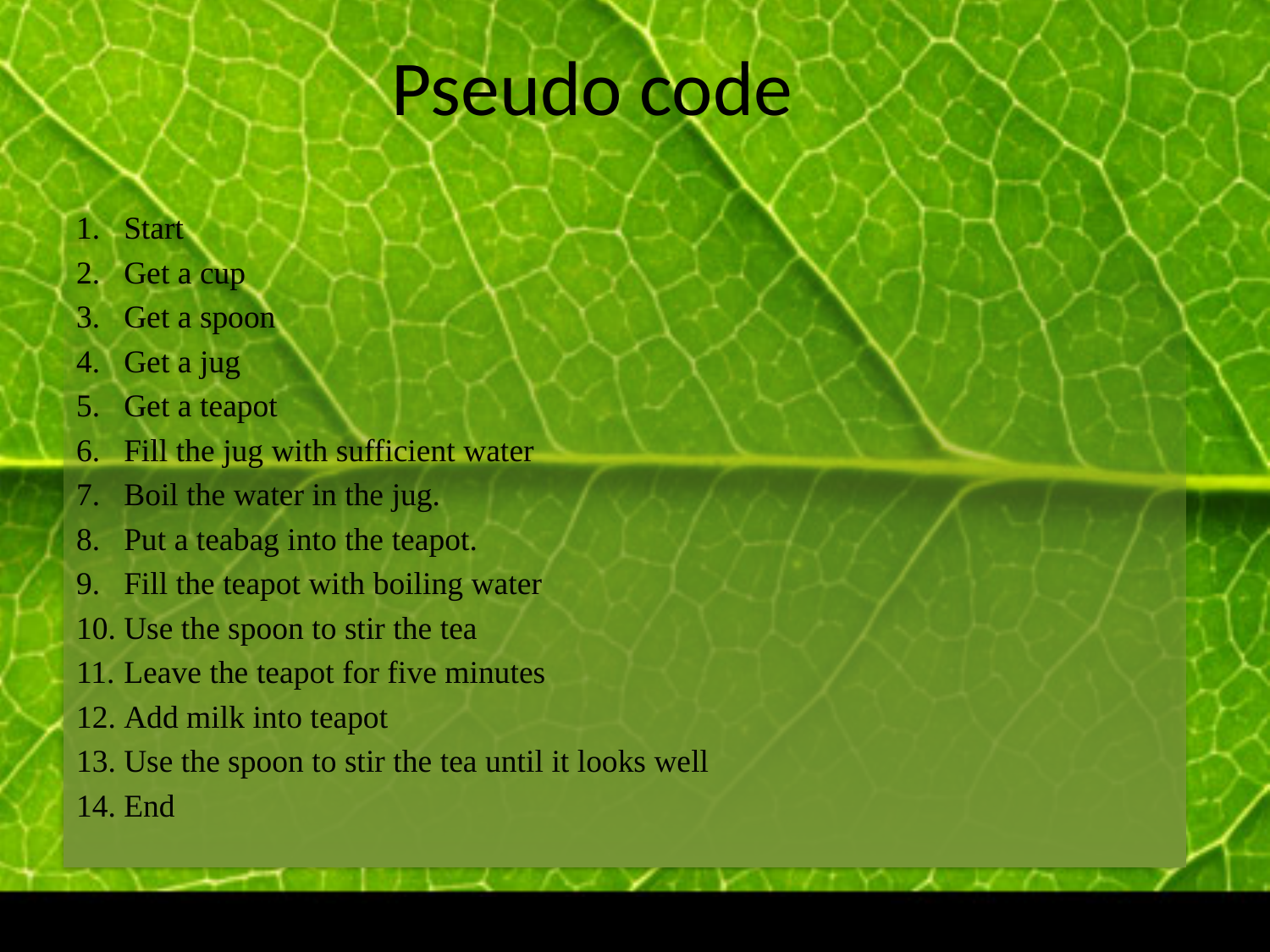

# Pseudo code
Start
Get a cup
Get a spoon
Get a jug
Get a teapot
Fill the jug with sufficient water
Boil the water in the jug.
Put a teabag into the teapot.
Fill the teapot with boiling water
Use the spoon to stir the tea
Leave the teapot for five minutes
Add milk into teapot
Use the spoon to stir the tea until it looks well
End